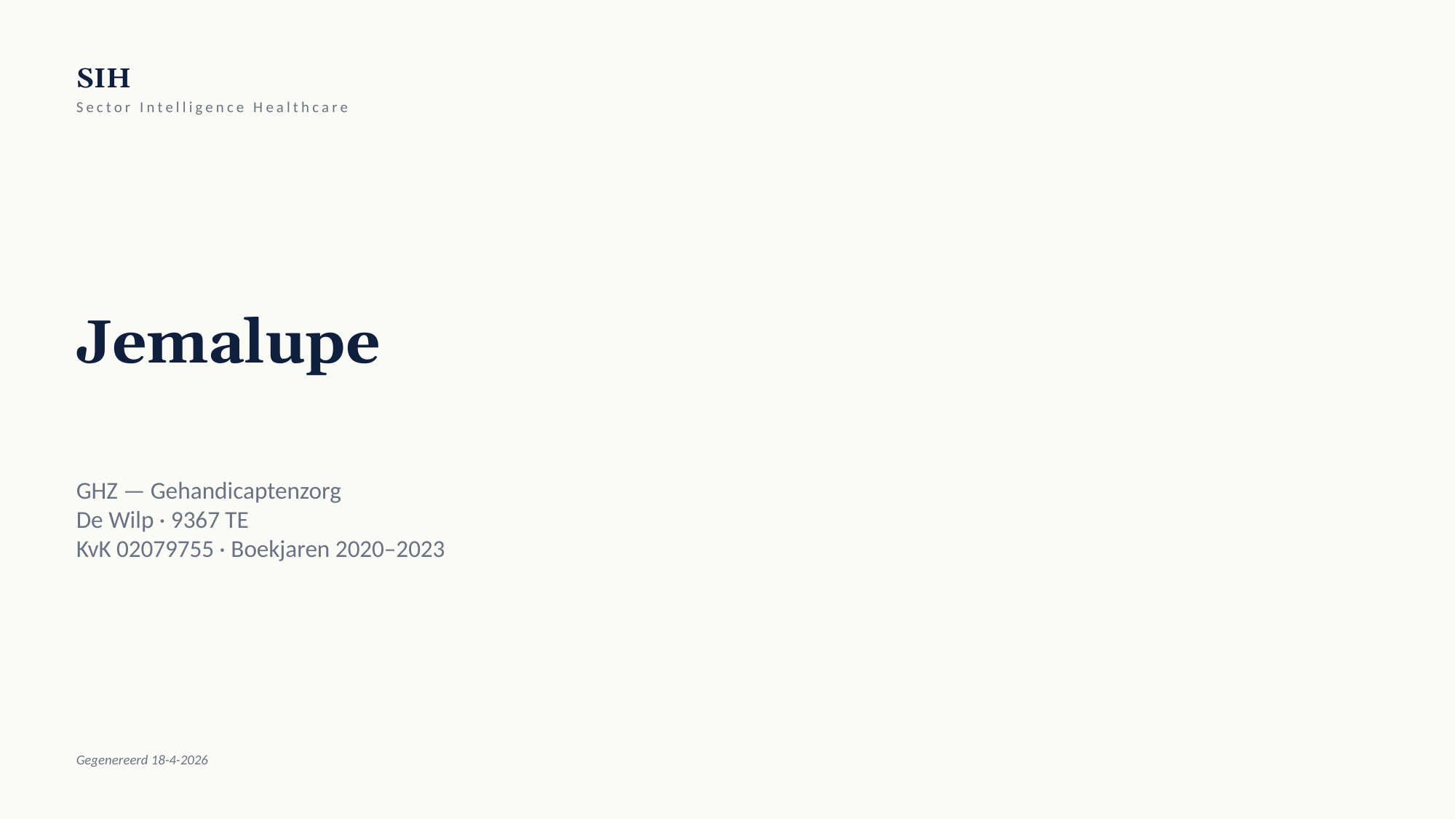

SIH
Sector Intelligence Healthcare
Jemalupe
GHZ — Gehandicaptenzorg
De Wilp · 9367 TE
KvK 02079755 · Boekjaren 2020–2023
Gegenereerd 18-4-2026